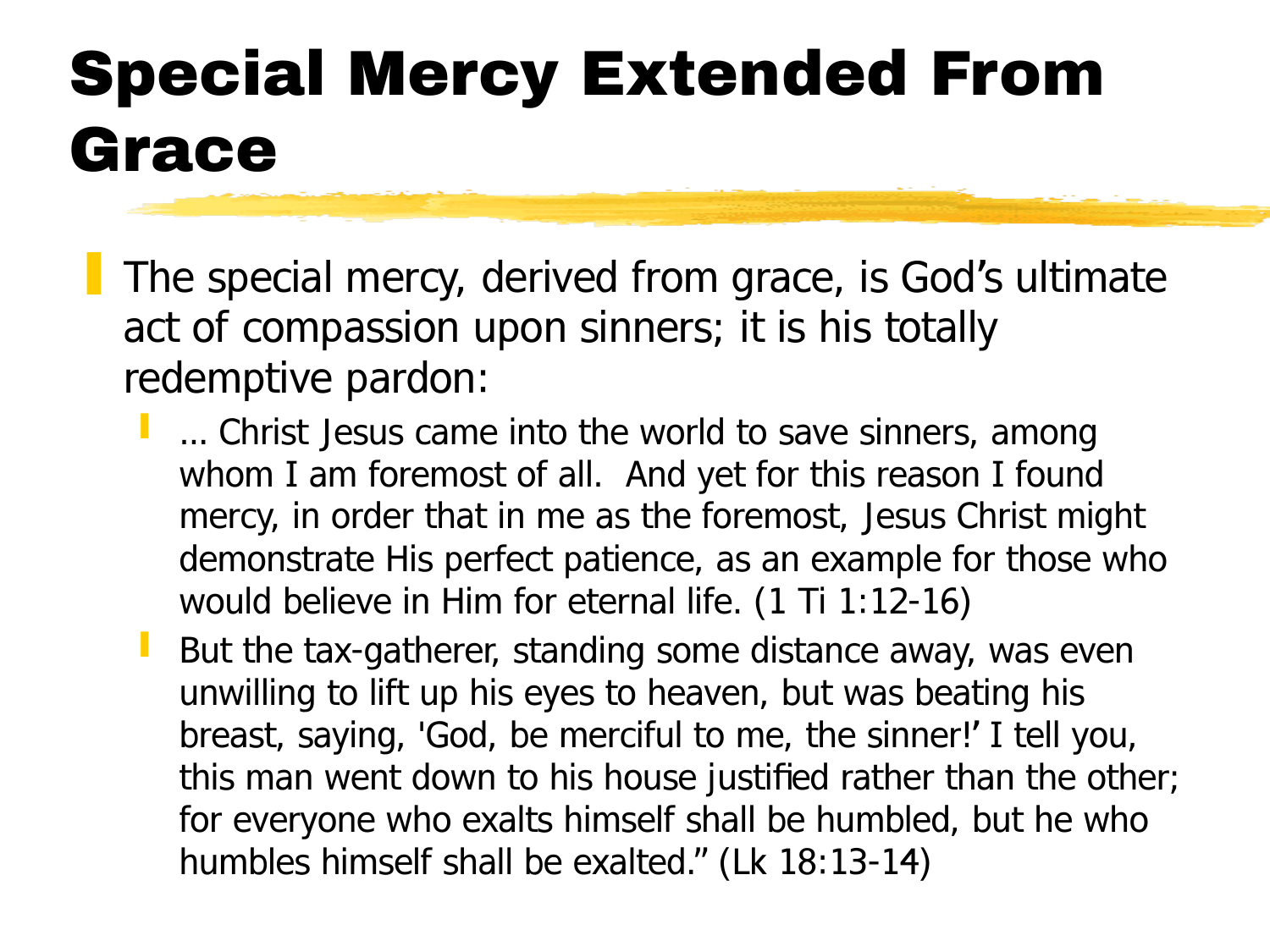

# Special Mercy Extended From Grace
The special mercy, derived from grace, is God’s ultimate act of compassion upon sinners; it is his totally redemptive pardon:
… Christ Jesus came into the world to save sinners, among whom I am foremost of all.  And yet for this reason I found mercy, in order that in me as the foremost, Jesus Christ might demonstrate His perfect patience, as an example for those who would believe in Him for eternal life. (1 Ti 1:12-16)
But the tax-gatherer, standing some distance away, was even unwilling to lift up his eyes to heaven, but was beating his breast, saying, 'God, be merciful to me, the sinner!’ I tell you, this man went down to his house justified rather than the other; for everyone who exalts himself shall be humbled, but he who humbles himself shall be exalted.” (Lk 18:13-14)